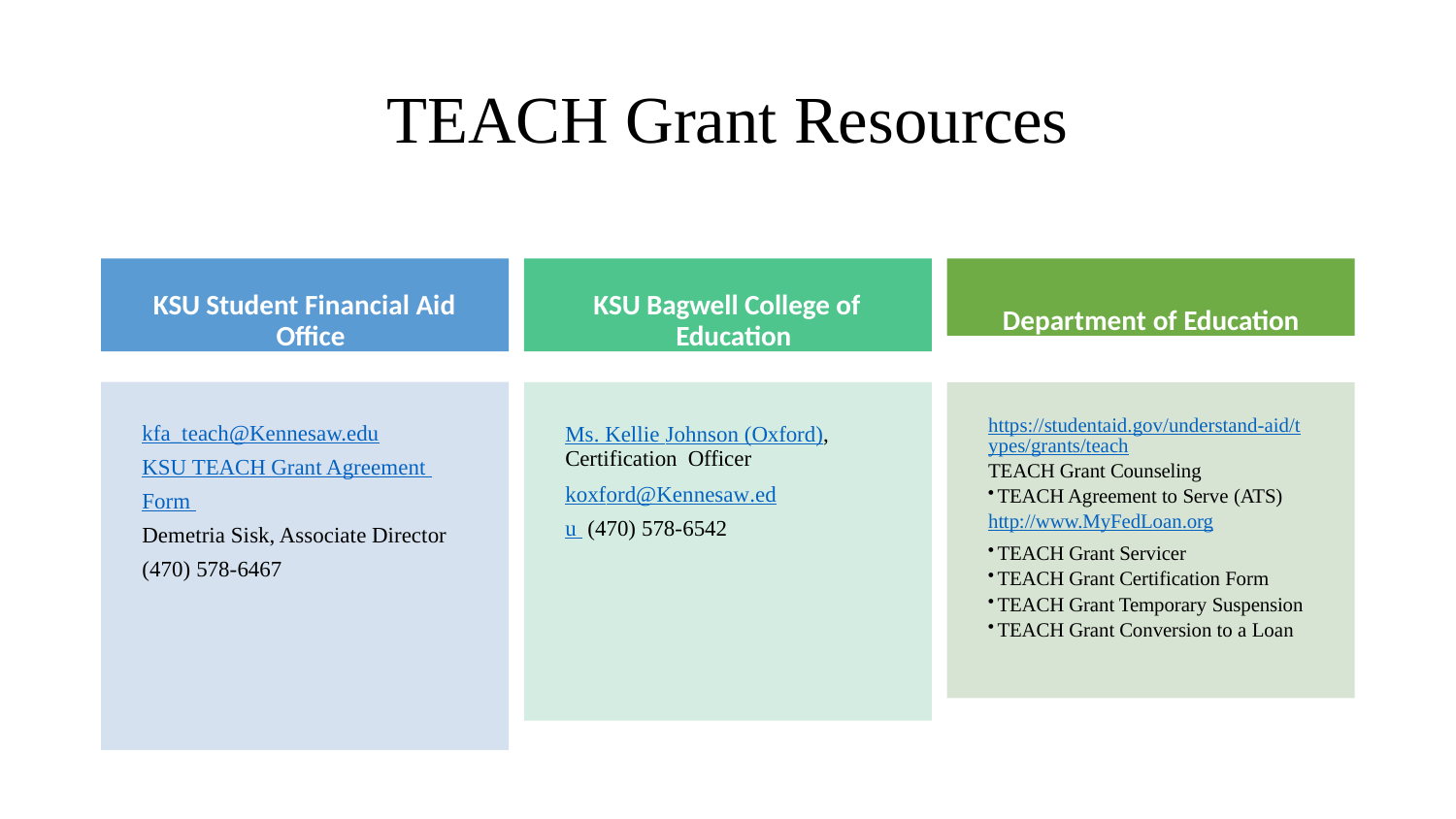

# TEACH Grant Resources

KSU Student Financial Aid  Office

KSU Bagwell College of  Education

Department of Education

kfa_teach@Kennesaw.edu
KSU TEACH Grant Agreement Form
Demetria Sisk, Associate Director  (470) 578-6467

Ms. Kellie Johnson (Oxford), Certification  Officer
koxford@Kennesaw.edu  (470) 578-6542

https://studentaid.gov/understand-aid/types/grants/teach
TEACH Grant Counseling
TEACH Agreement to Serve (ATS)
http://www.MyFedLoan.org
TEACH Grant Servicer
TEACH Grant Certification Form
TEACH Grant Temporary Suspension
TEACH Grant Conversion to a Loan